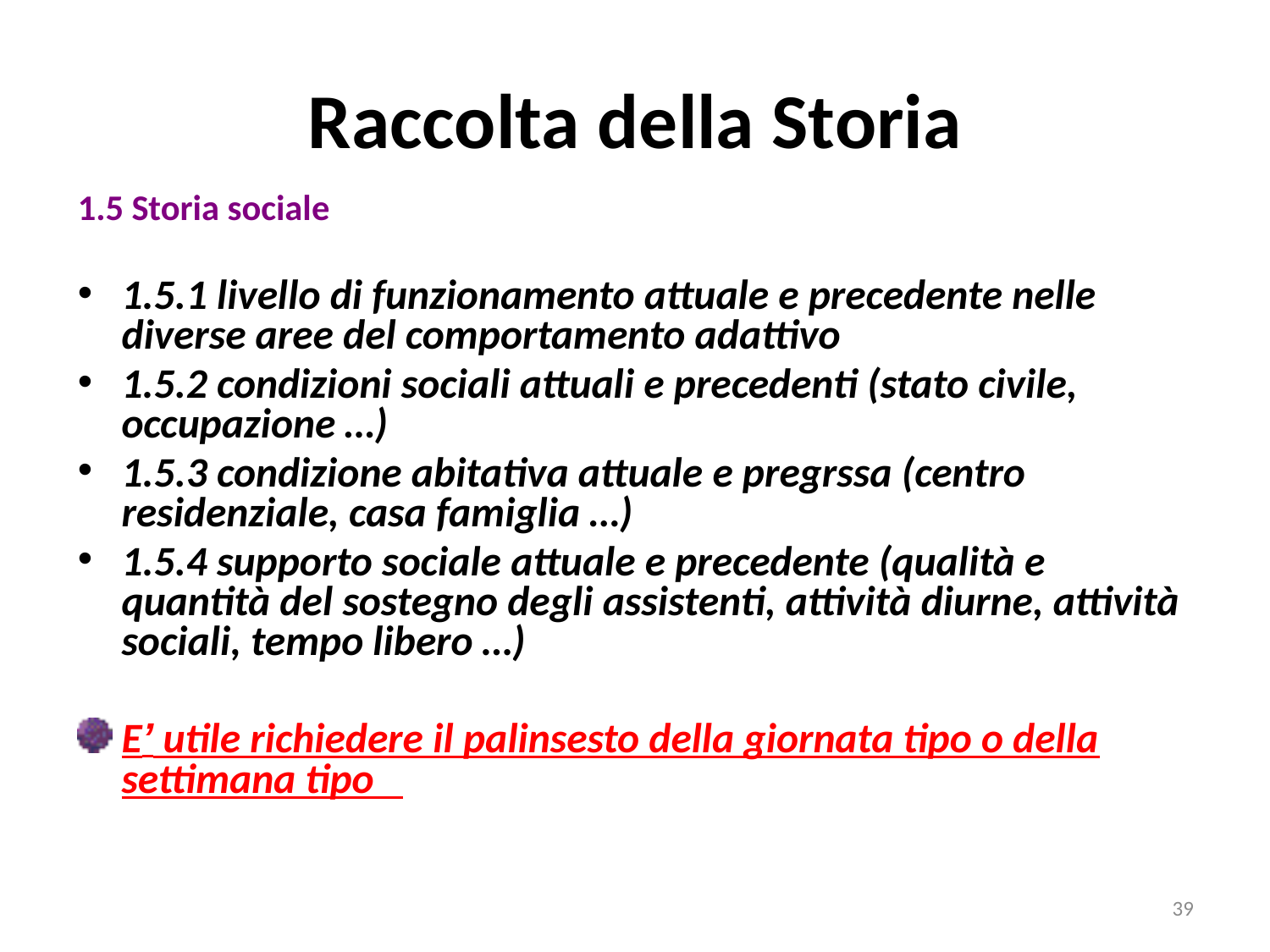

# Raccolta della Storia
1.5 Storia sociale

1.5.1 livello di funzionamento attuale e precedente nelle diverse aree del comportamento adattivo
1.5.2 condizioni sociali attuali e precedenti (stato civile, occupazione …)
1.5.3 condizione abitativa attuale e pregrssa (centro residenziale, casa famiglia …)
1.5.4 supporto sociale attuale e precedente (qualità e quantità del sostegno degli assistenti, attività diurne, attività sociali, tempo libero …)

E’ utile richiedere il palinsesto della giornata tipo o della settimana tipo
39